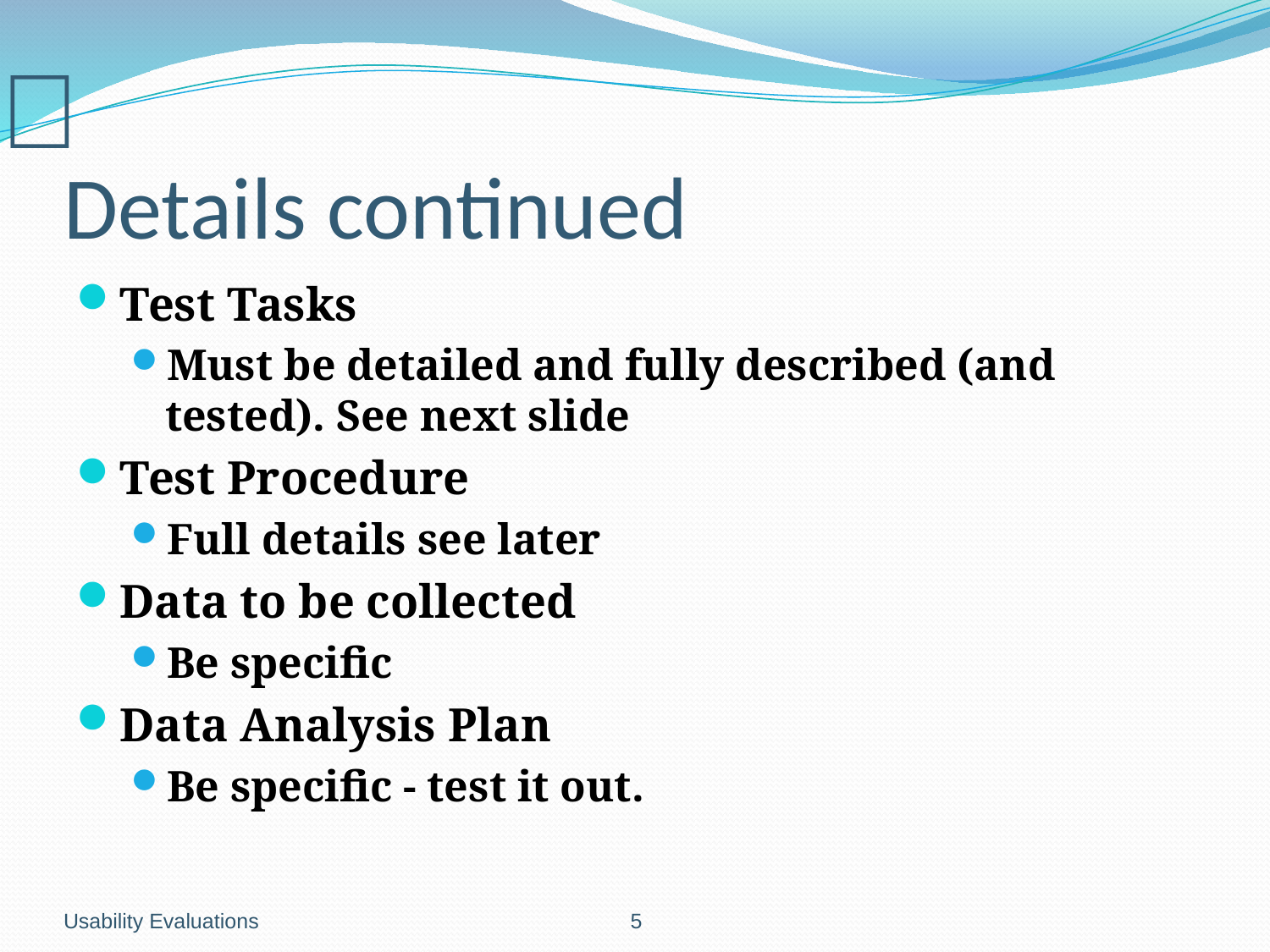

# Details continued
Test Tasks
Must be detailed and fully described (and tested). See next slide
Test Procedure
Full details see later
Data to be collected
Be specific
Data Analysis Plan
Be specific - test it out.
Usability Evaluations
			    		 5